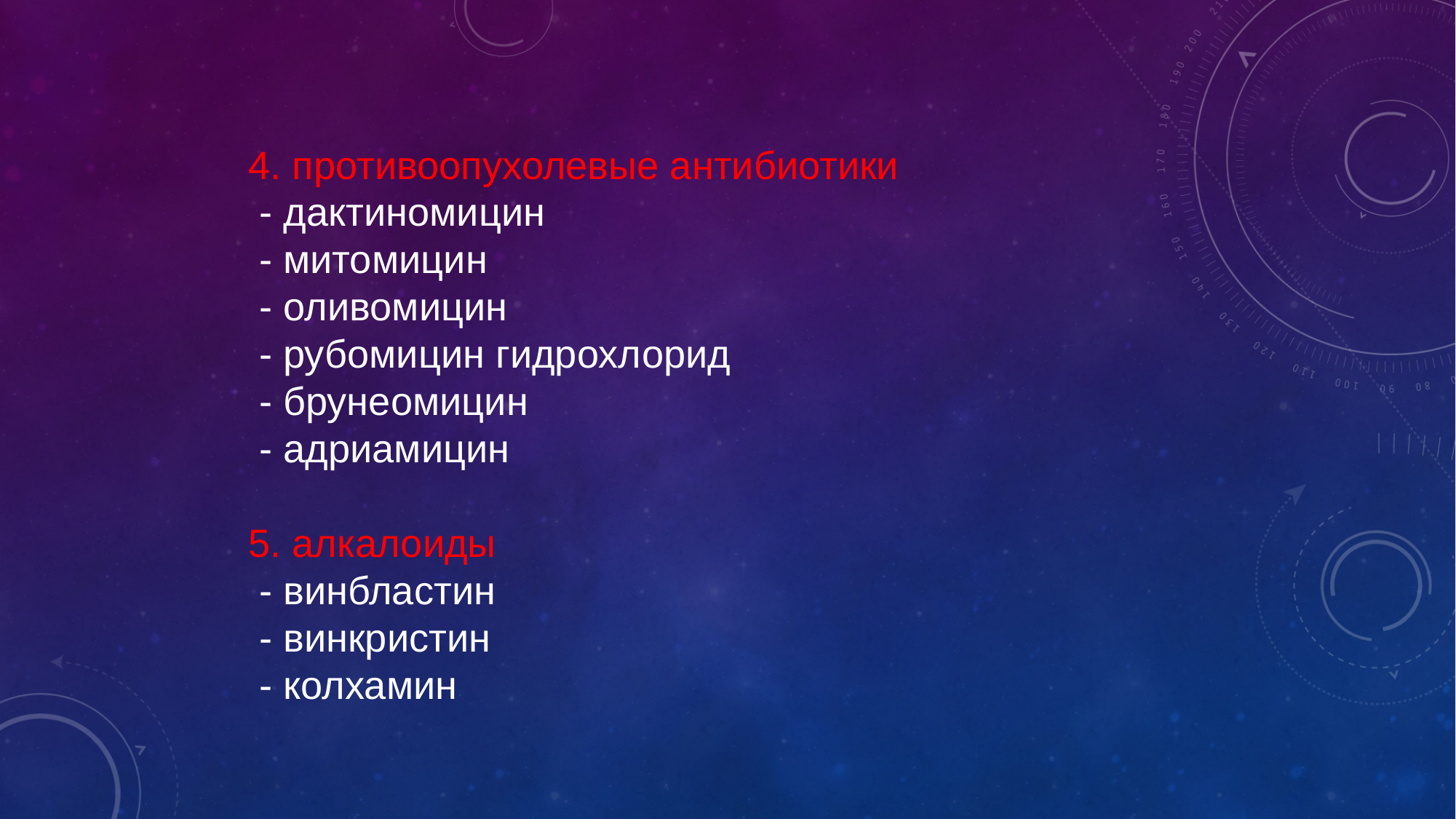

4. противоопухолевые антибиотики
 - дактиномицин
 - митомицин
 - оливомицин
 - рубомицин гидрохлорид
 - брунеомицин
 - адриамицин

5. алкалоиды
 - винбластин
 - винкристин
 - колхамин